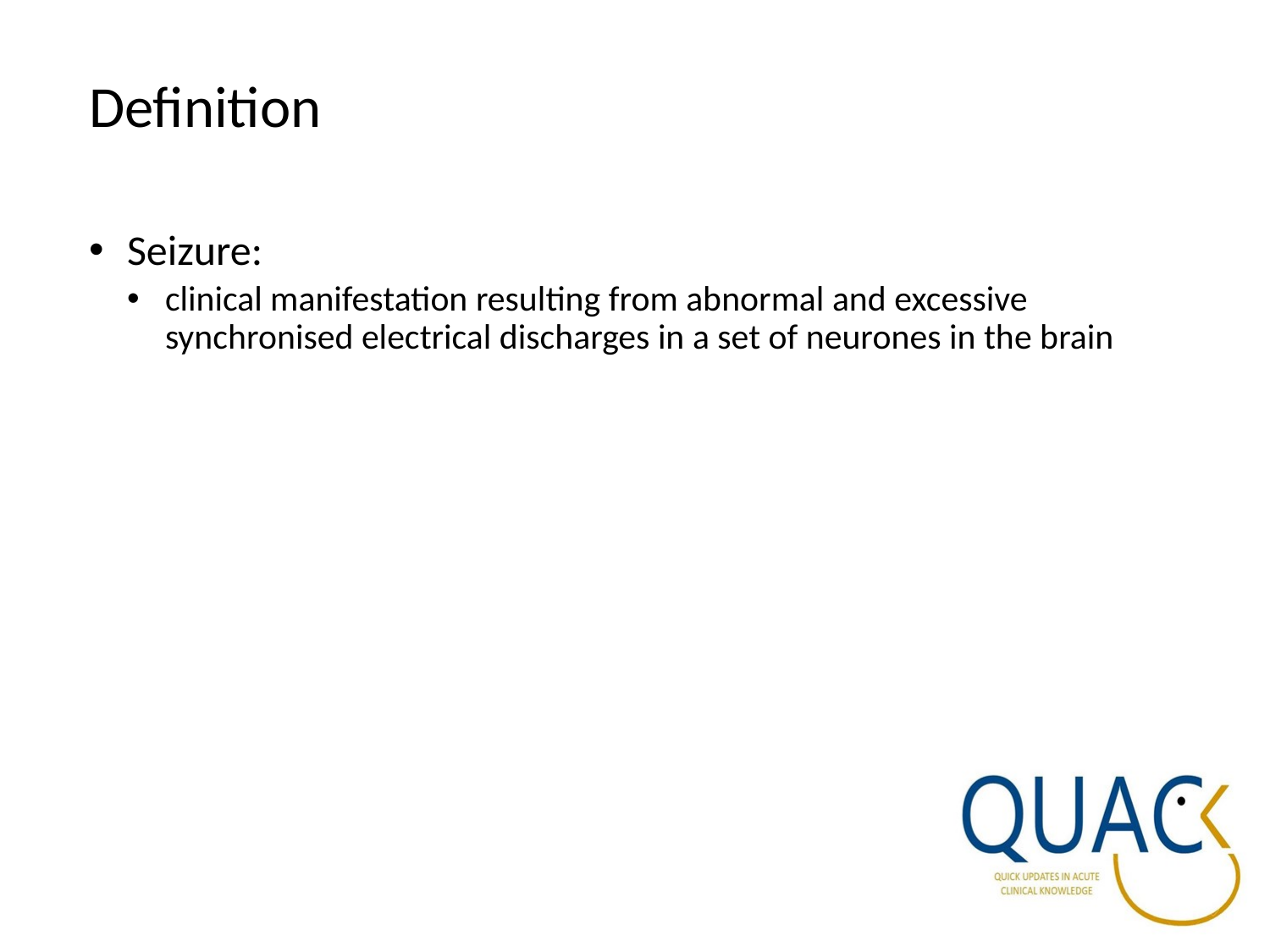

Definition
Seizure:
clinical manifestation resulting from abnormal and excessive synchronised electrical discharges in a set of neurones in the brain